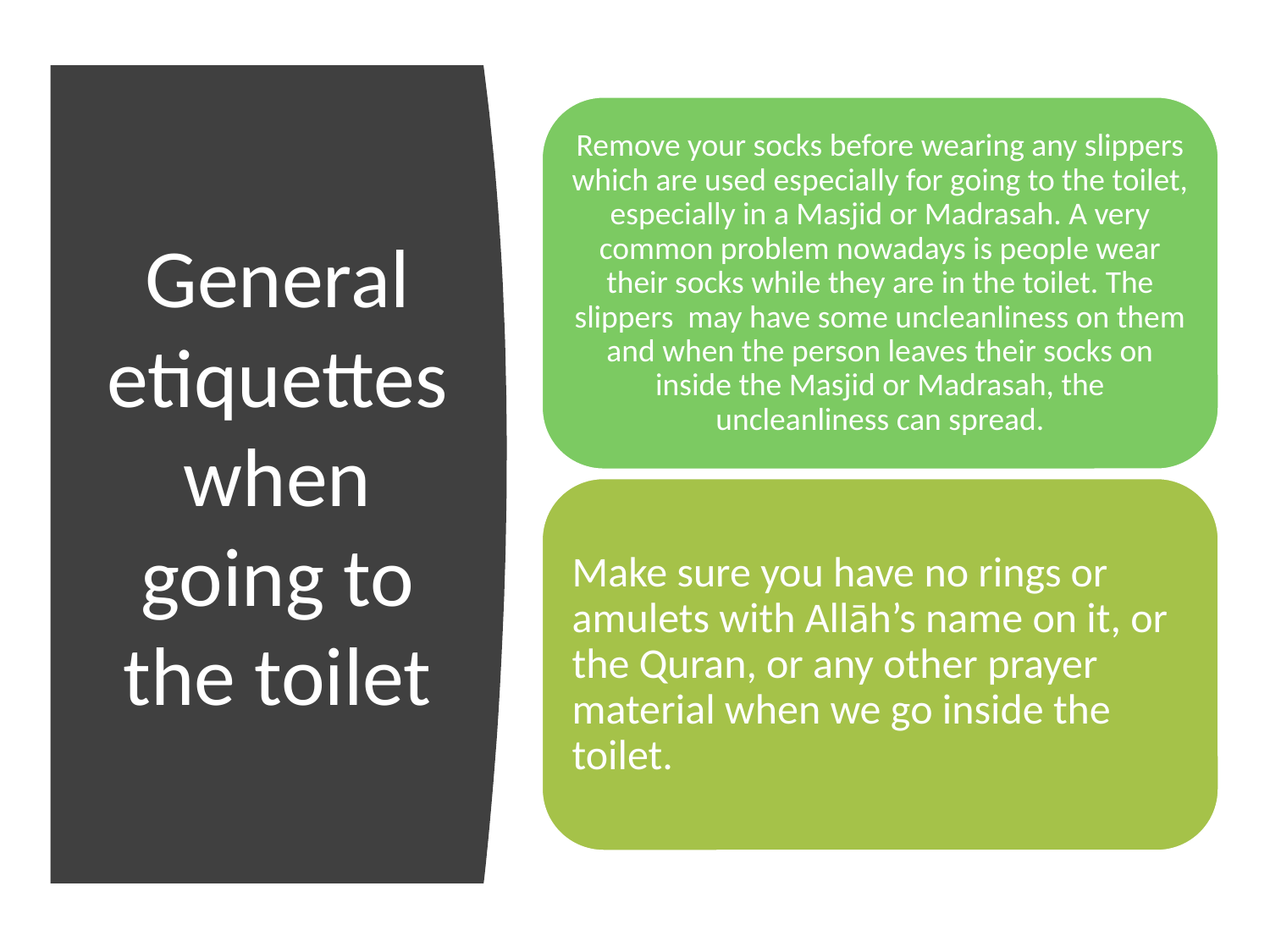

Remove your socks before wearing any slippers which are used especially for going to the toilet, especially in a Masjid or Madrasah. A very common problem nowadays is people wear their socks while they are in the toilet. The slippers  may have some uncleanliness on them and when the person leaves their socks on inside the Masjid or Madrasah, the uncleanliness can spread.
Make sure you have no rings or amulets with Allāh’s name on it, or the Quran, or any other prayer material when we go inside the toilet.

# General etiquettes when going to the toilet